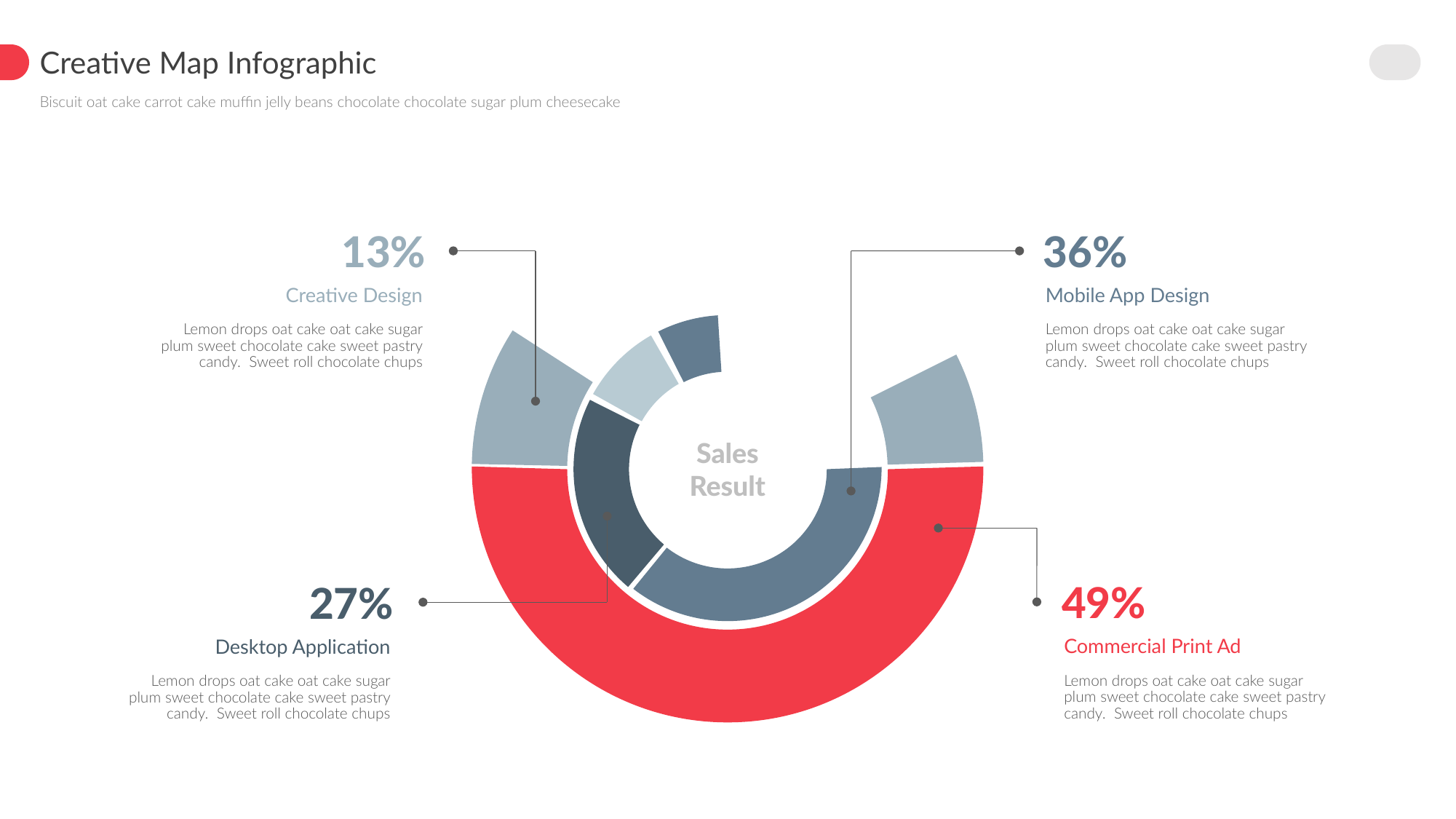

Creative Map Infographic
121
Biscuit oat cake carrot cake muffin jelly beans chocolate chocolate sugar plum cheesecake
13%
36%

Creative Design
Mobile App Design

Lemon drops oat cake oat cake sugar plum sweet chocolate cake sweet pastry candy.  Sweet roll chocolate chups
Lemon drops oat cake oat cake sugar plum sweet chocolate cake sweet pastry candy.  Sweet roll chocolate chups

Sales
Result

49%
27%
Commercial Print Ad
Desktop Application
Lemon drops oat cake oat cake sugar plum sweet chocolate cake sweet pastry candy.  Sweet roll chocolate chups
Lemon drops oat cake oat cake sugar plum sweet chocolate cake sweet pastry candy.  Sweet roll chocolate chups